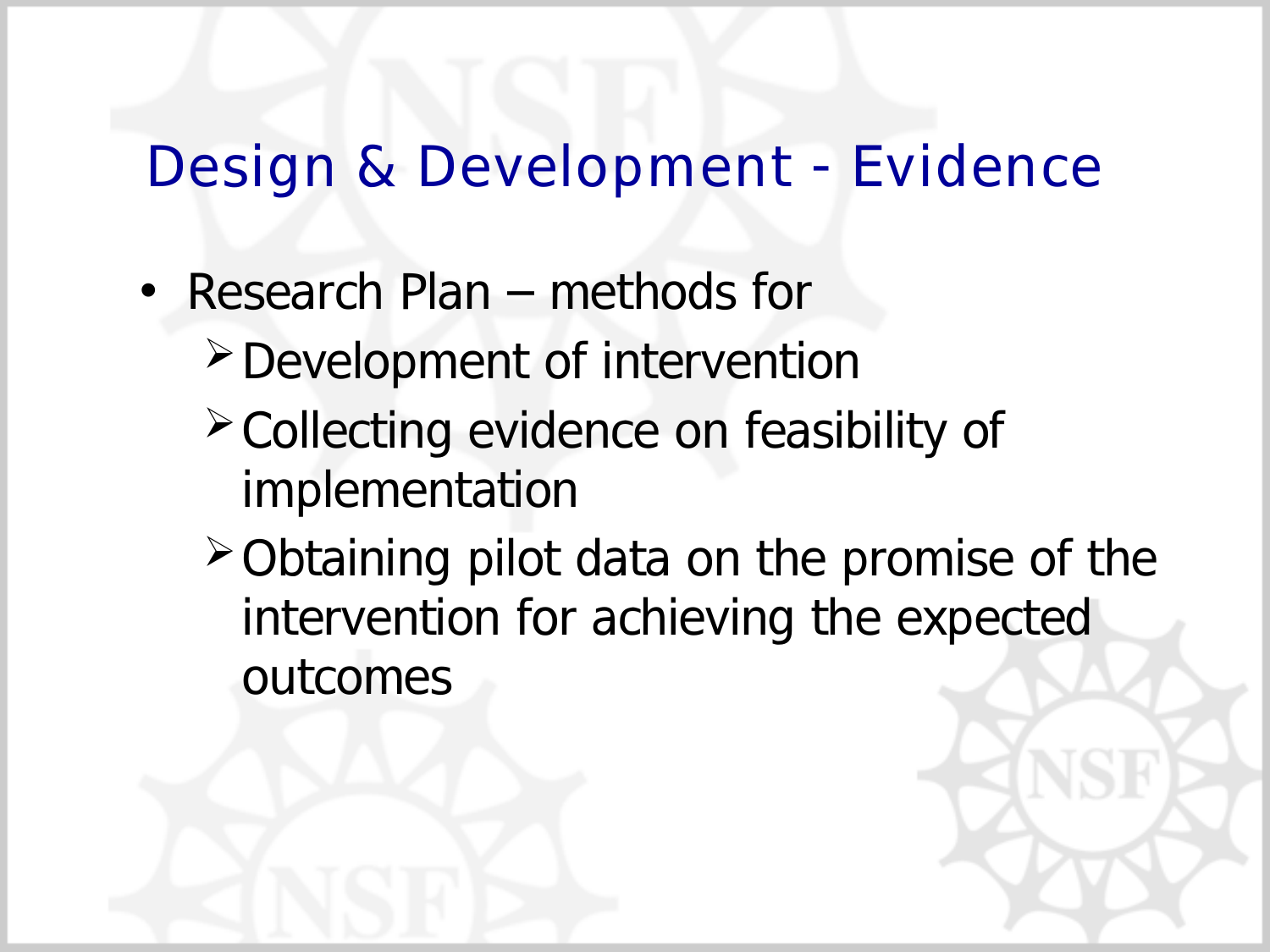

# Design & Development - Evidence
Research Plan – methods for
Development of intervention
Collecting evidence on feasibility of implementation
Obtaining pilot data on the promise of the intervention for achieving the expected outcomes